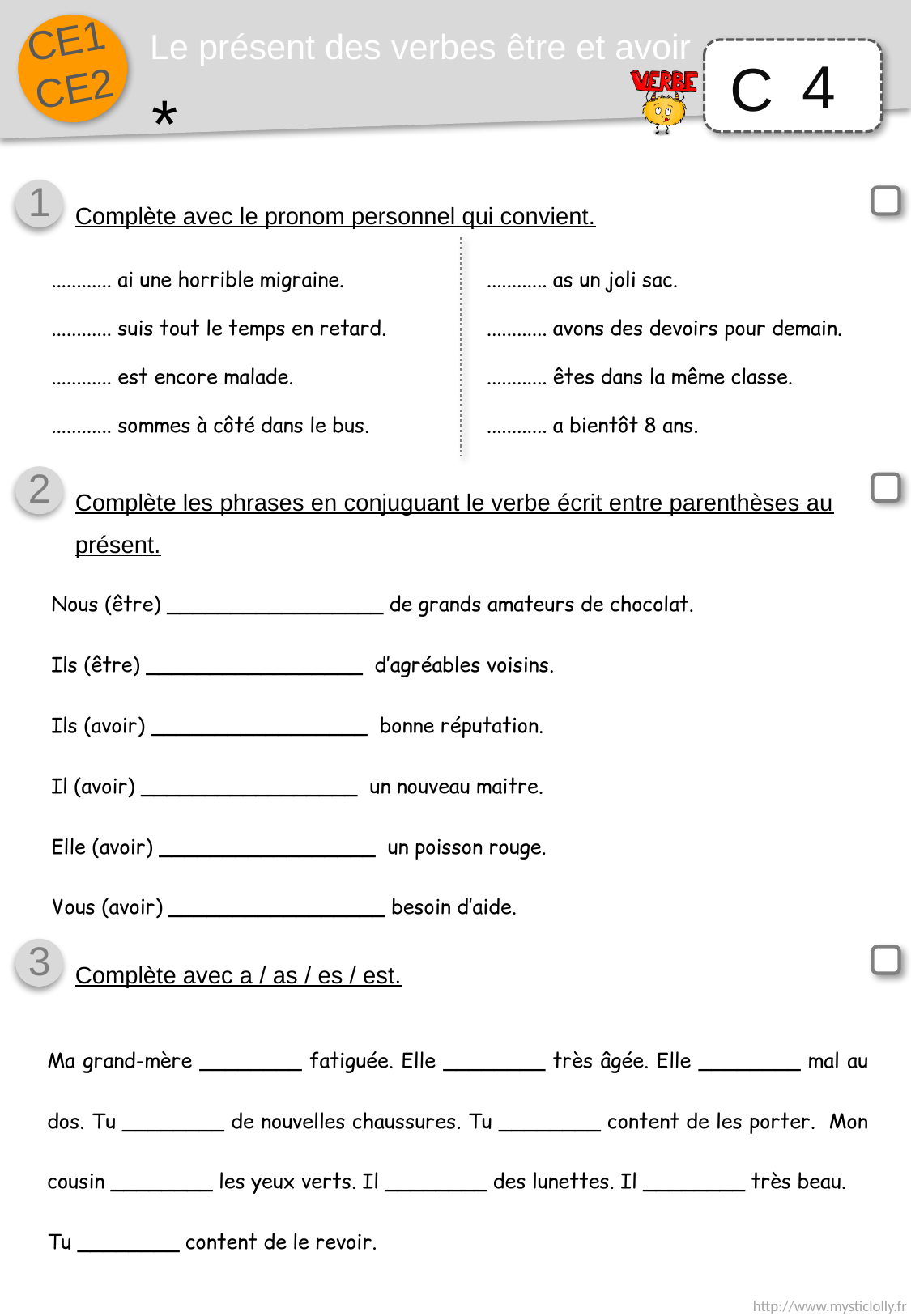

Le présent des verbes être et avoir
4
*
1

Complète avec le pronom personnel qui convient.

............ ai une horrible migraine.
............ suis tout le temps en retard.
............ est encore malade.
............ sommes à côté dans le bus.
............ as un joli sac.
............ avons des devoirs pour demain.
............ êtes dans la même classe.
............ a bientôt 8 ans.
2

Complète les phrases en conjuguant le verbe écrit entre parenthèses au présent.

Nous (être) _________________ de grands amateurs de chocolat.
Ils (être) _________________  d’agréables voisins.
Ils (avoir) _________________  bonne réputation.
Il (avoir) _________________  un nouveau maitre.
Elle (avoir) _________________  un poisson rouge.
Vous (avoir) _________________ besoin d’aide.
3

Complète avec a / as / es / est.

Ma grand-mère ________ fatiguée. Elle ________ très âgée. Elle ________ mal au dos. Tu ________ de nouvelles chaussures. Tu ________ content de les porter.  Mon cousin ________ les yeux verts. Il ________ des lunettes. Il ________ très beau.
Tu ________ content de le revoir.